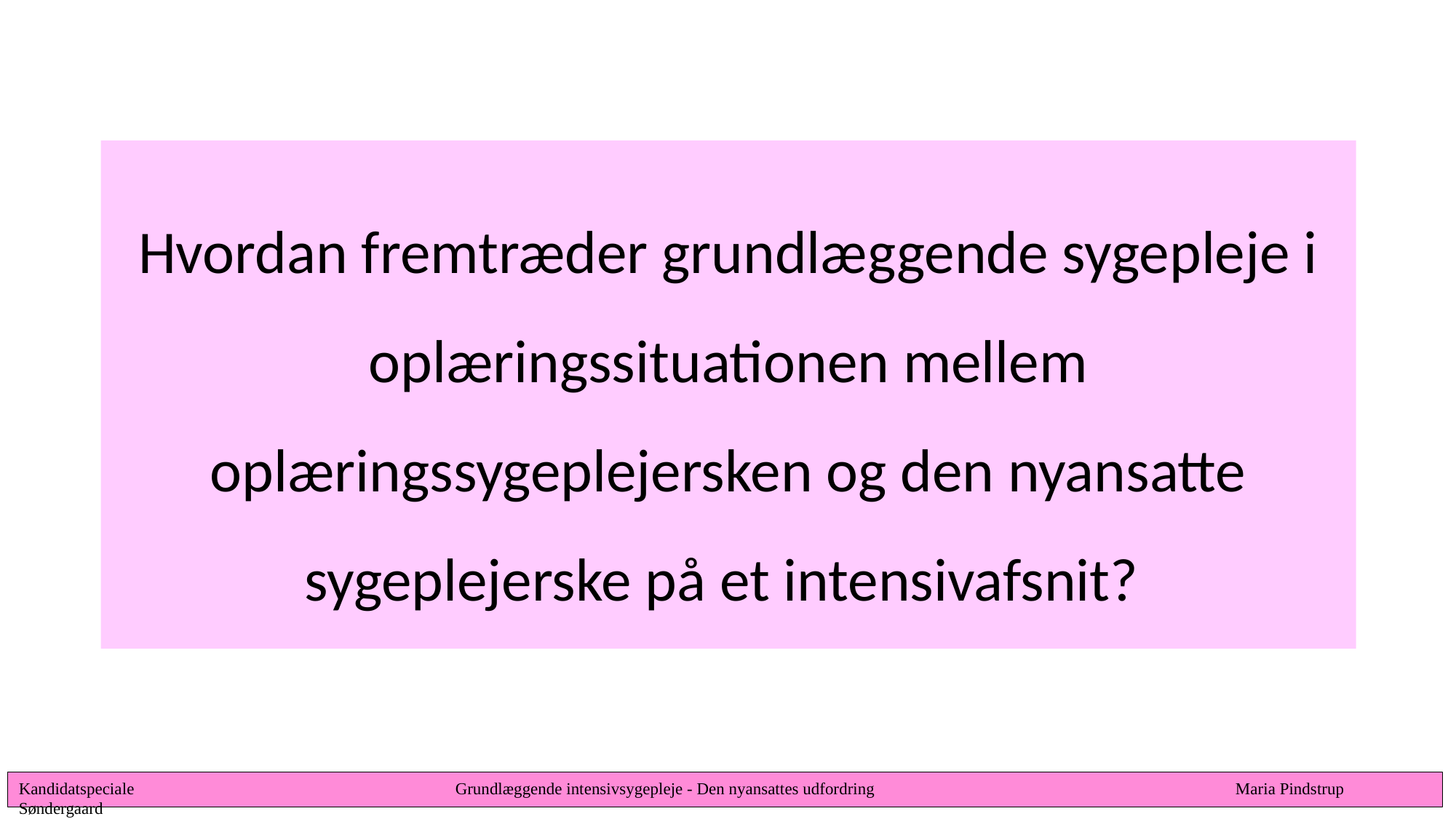

# Hvordan fremtræder grundlæggende sygepleje i oplæringssituationen mellem oplæringssygeplejersken og den nyansatte sygeplejerske på et intensivafsnit?

Kandidatspeciale			Grundlæggende intensivsygepleje - Den nyansattes udfordring	         		                              Maria Pindstrup Søndergaard